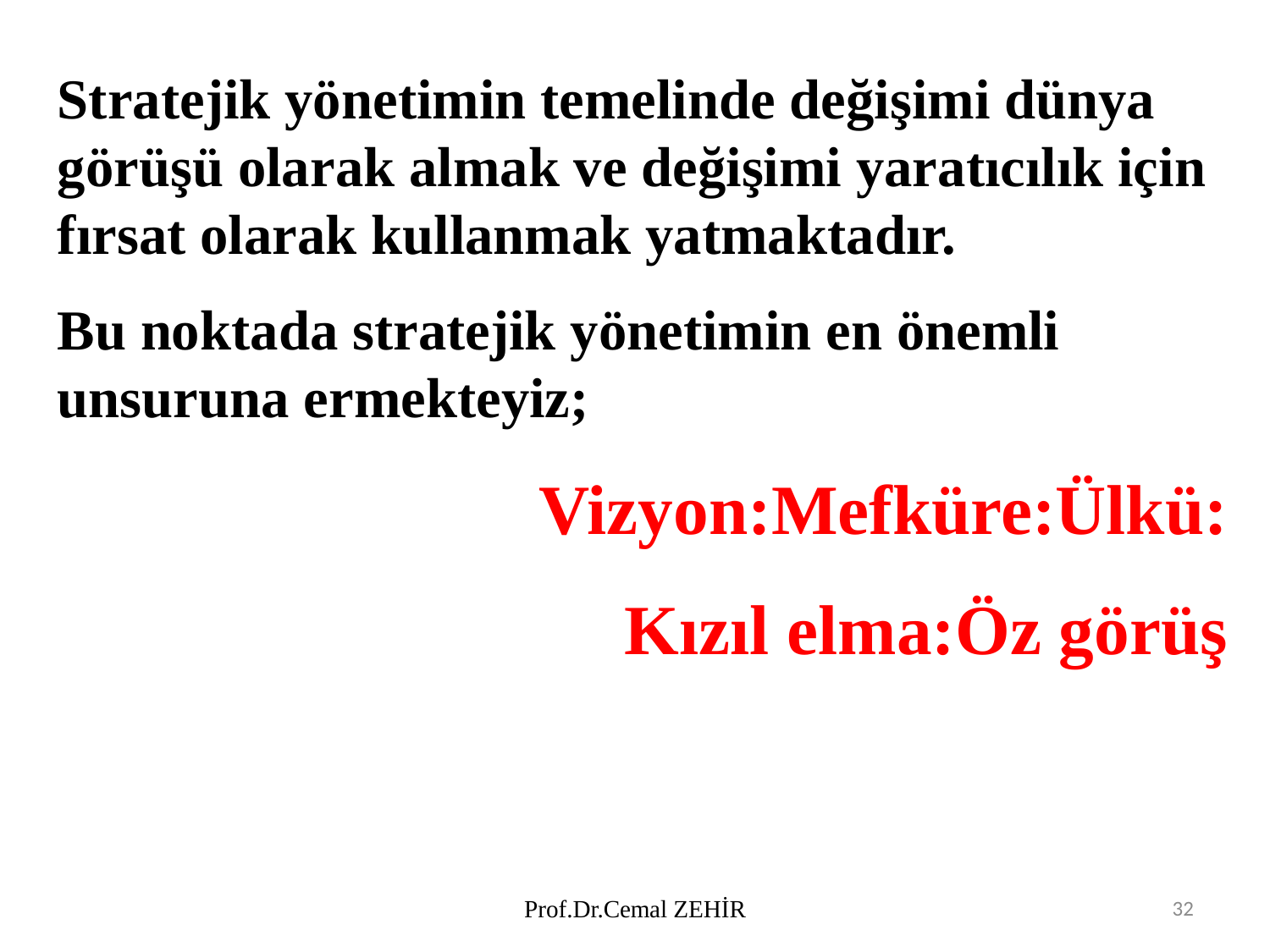

Stratejik yönetimin temelinde değişimi dünya görüşü olarak almak ve değişimi yaratıcılık için fırsat olarak kullanmak yatmaktadır.
Bu noktada stratejik yönetimin en önemli unsuruna ermekteyiz;
Vizyon:Mefküre:Ülkü:
Kızıl elma:Öz görüş
Prof.Dr.Cemal ZEHİR
32